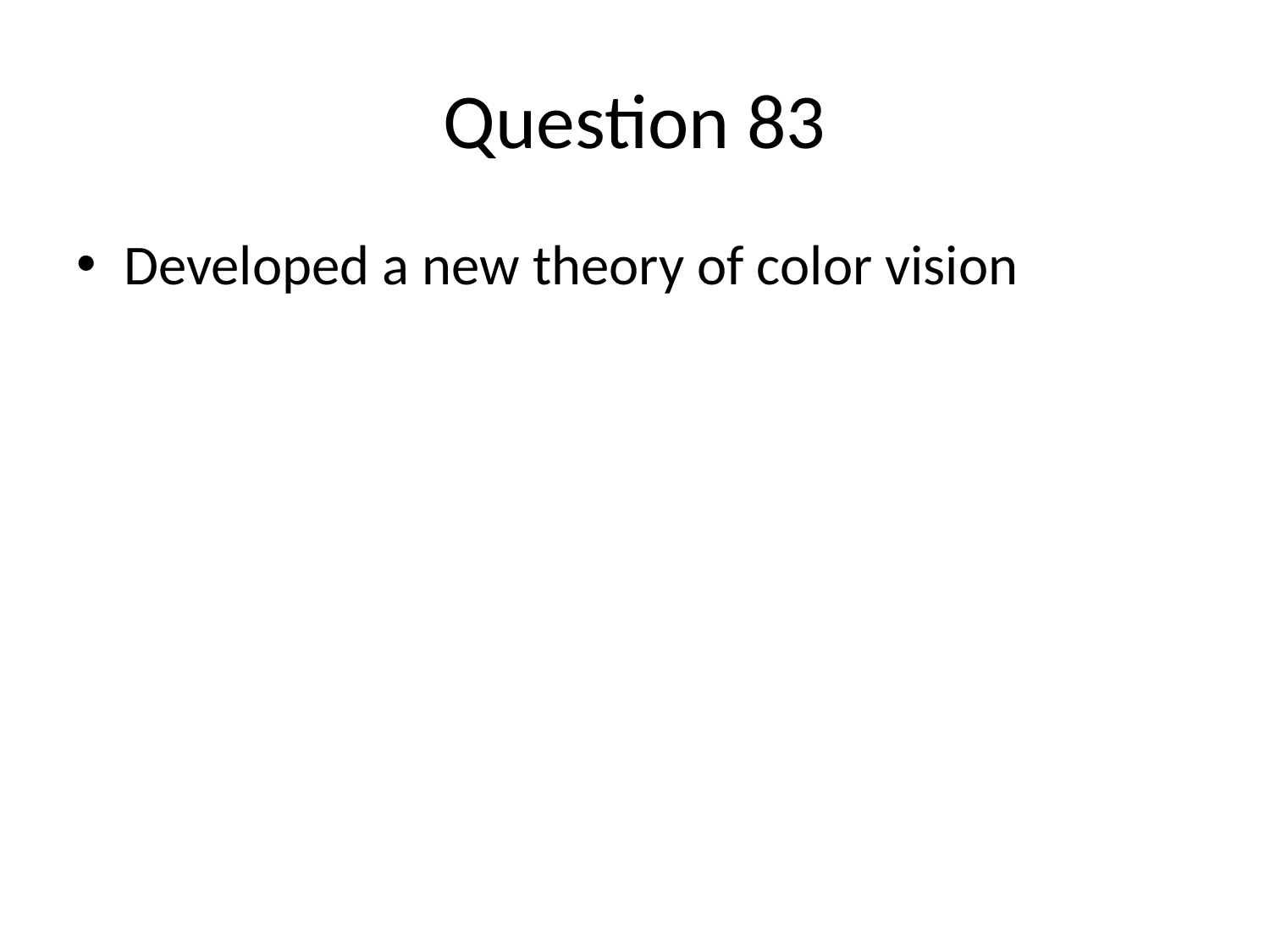

# Question 83
Developed a new theory of color vision